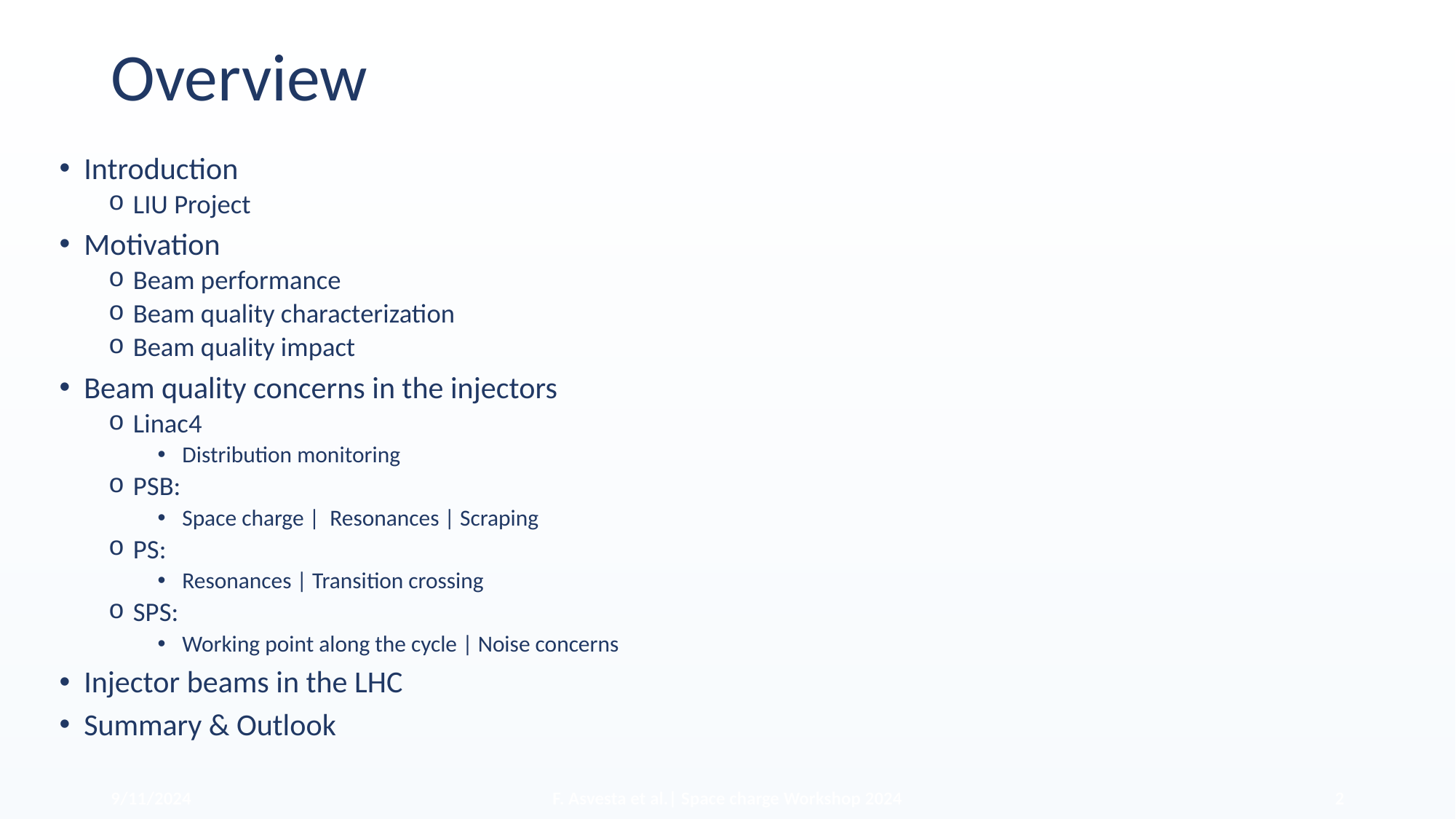

# Overview
Introduction
LIU Project
Motivation
Beam performance
Beam quality characterization
Beam quality impact
Beam quality concerns in the injectors
Linac4
Distribution monitoring
PSB:
Space charge |  Resonances | Scraping
PS:
Resonances | Transition crossing
SPS:
Working point along the cycle | Noise concerns
Injector beams in the LHC
Summary & Outlook

9/11/2024
F. Asvesta et al.| Space charge Workshop 2024
2